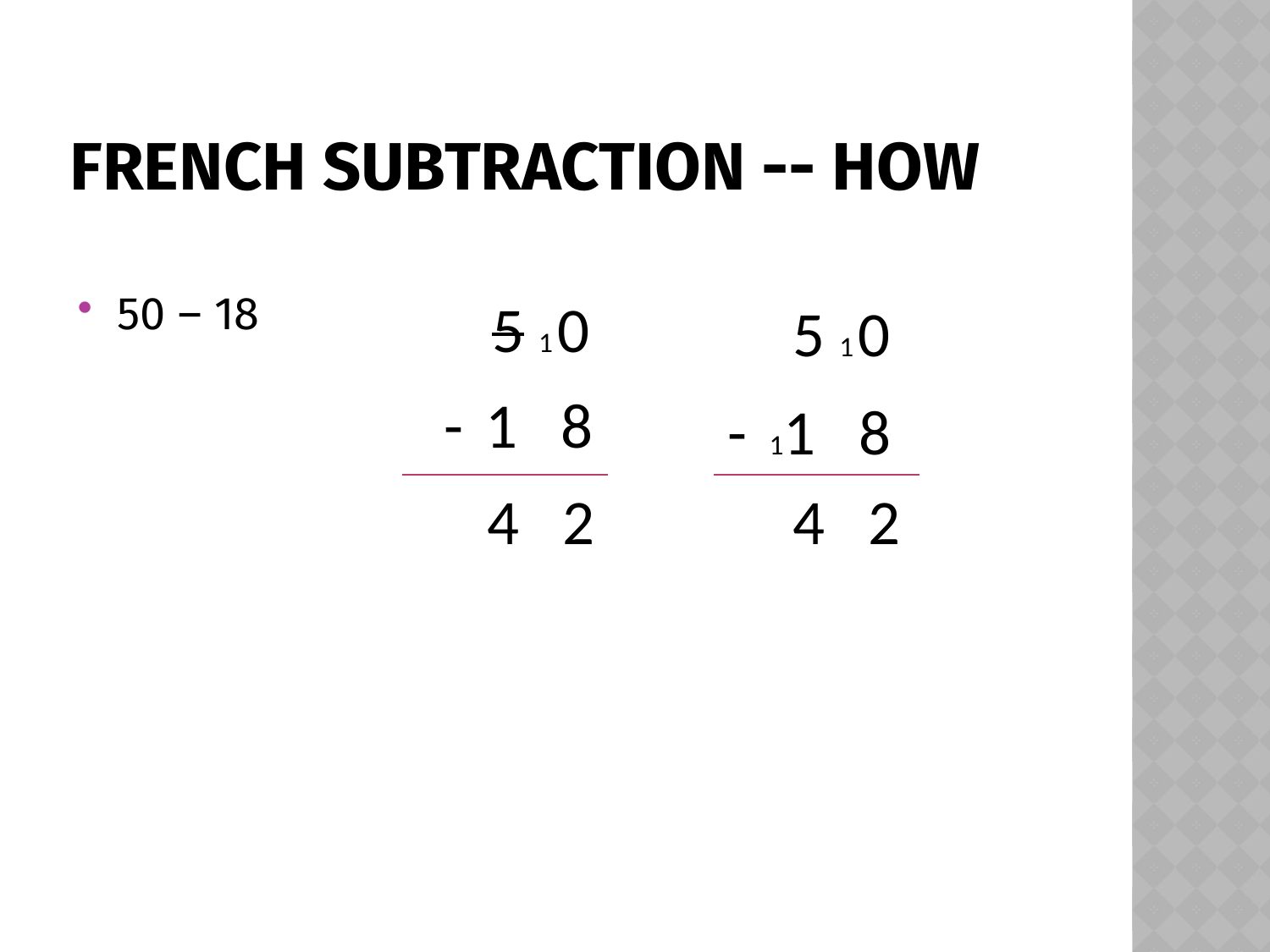

# french subtraction -- how
50 – 18

5  1 0
5  1 0
-  1   8
-  11   8
4   2
4   2